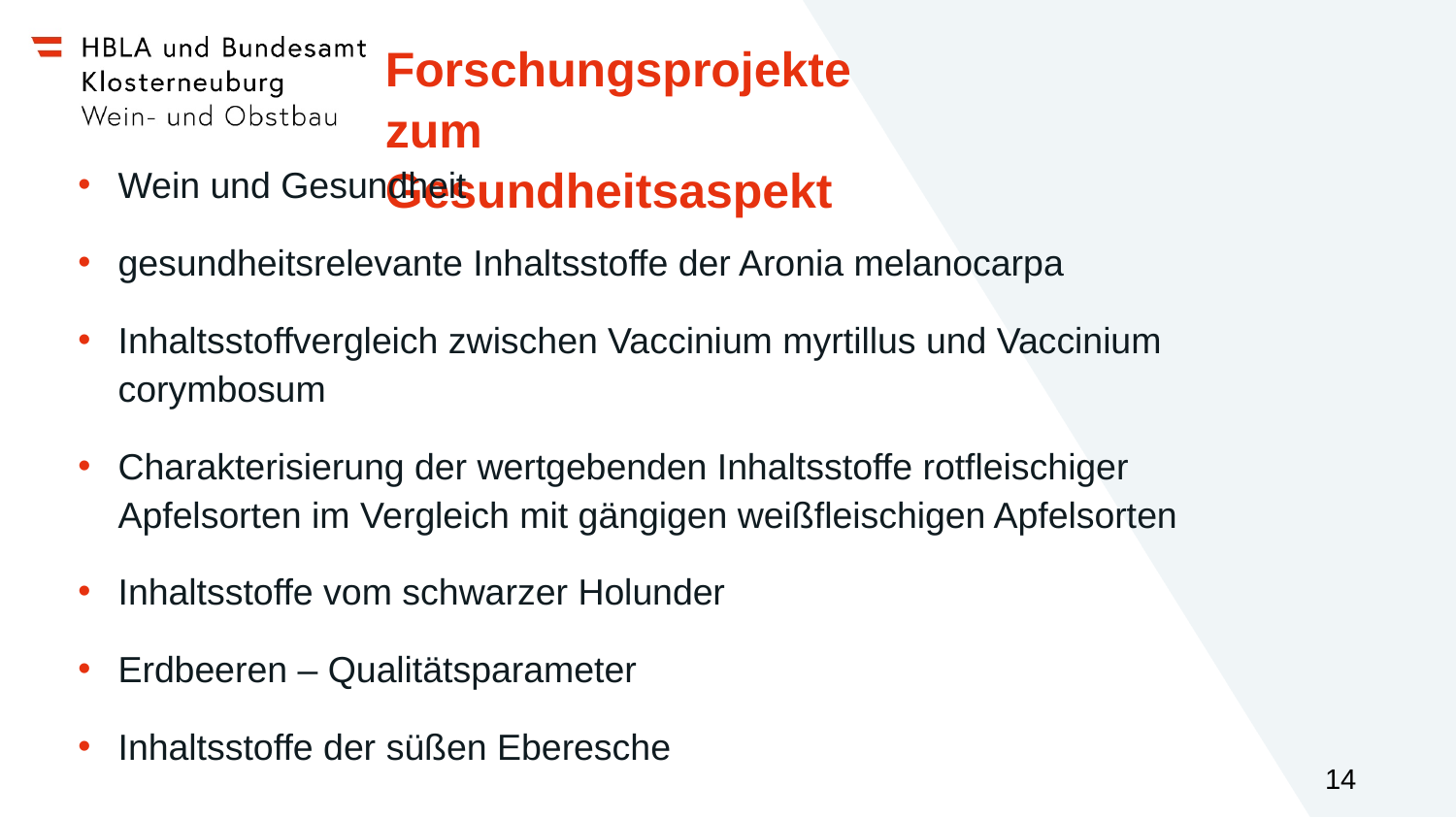

# Forschungsprojekte zum Gesundheitsaspekt
Wein und Gesundheit
gesundheitsrelevante Inhaltsstoffe der Aronia melanocarpa
Inhaltsstoffvergleich zwischen Vaccinium myrtillus und Vaccinium corymbosum
Charakterisierung der wertgebenden Inhaltsstoffe rotfleischiger Apfelsorten im Vergleich mit gängigen weißfleischigen Apfelsorten
Inhaltsstoffe vom schwarzer Holunder
Erdbeeren – Qualitätsparameter
Inhaltsstoffe der süßen Eberesche
14